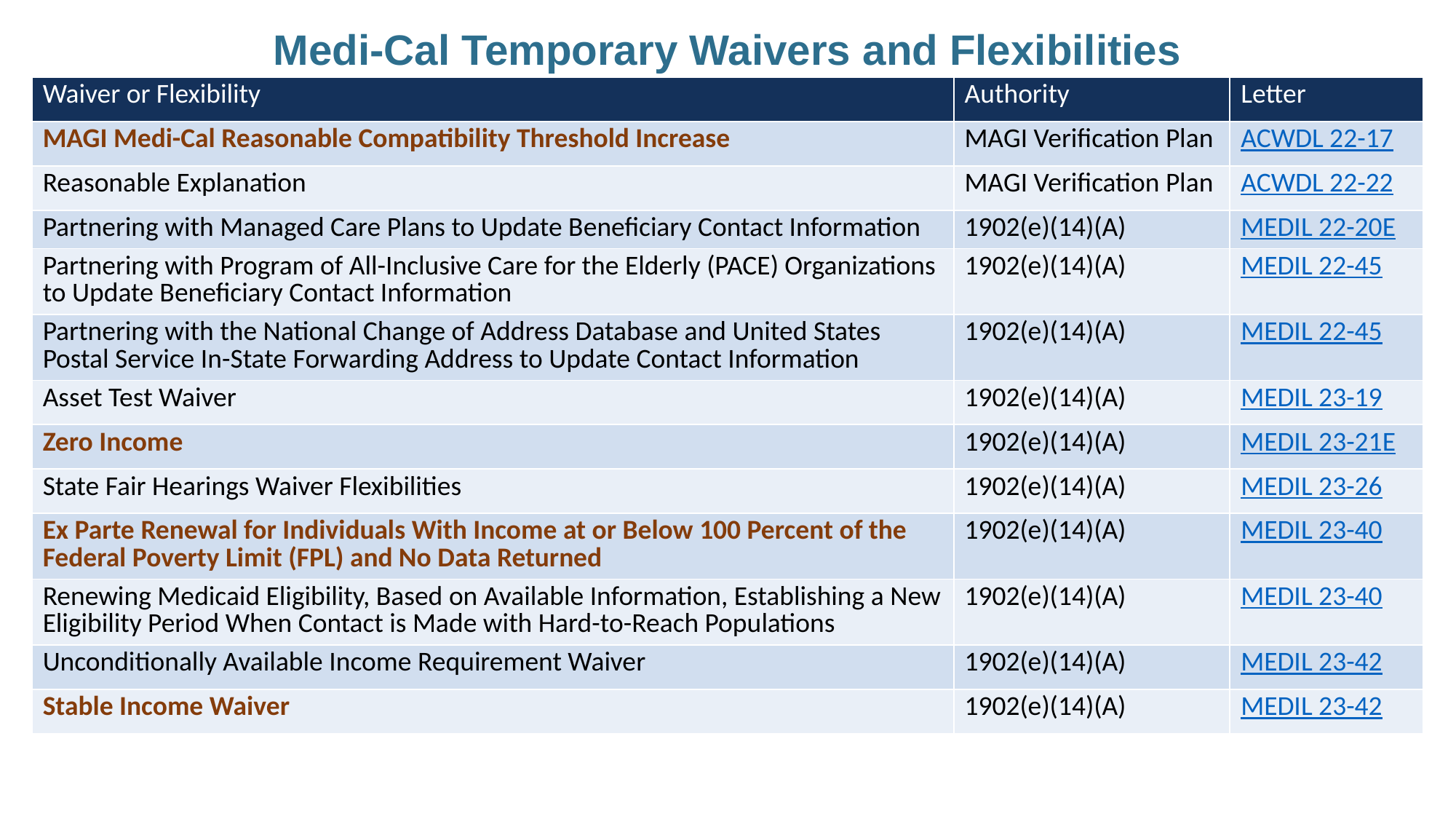

# Medi-Cal Temporary Waivers and Flexibilities
| Waiver or Flexibility | Authority | Letter |
| --- | --- | --- |
| MAGI Medi-Cal Reasonable Compatibility Threshold Increase | MAGI Verification Plan | ACWDL 22-17 |
| Reasonable Explanation | MAGI Verification Plan | ​ACWDL 22-22​ |
| Partnering with Managed Care Plans to Update Beneficiary Contact Information | 1902(e)(14)(A) | ​MEDIL 22-20E |
| Partnering with Program of All-Inclusive Care for the Elderly (PACE) Organizations to Update Beneficiary Contact Information | 1902(e)(14)(A) | MEDIL 22-45​ |
| Partnering with the National Change of Address Database and United States Postal Service In-State Forwarding Address to Update Contact Information | 1902(e)(14)(A) | MEDIL 22-45​ |
| Asset Test Waiver | 1902(e)(14)(A) | MEDIL 23-19 |
| Zero Income | 1902(e)(14)(A) | MEDIL 23-21E​ |
| ​State Fair Hearings Waiver Flexibilities​​​ | 1902(e)(14)(A) | ​MEDIL 23-26​ |
| Ex Parte Renewal for Individuals With Income at or Below 100 Percent of the Federal Poverty Limit (FPL) and No Data Returned | 1902(e)(14)(A) | ​MEDIL 23-40​ |
| Renewing Medicaid Eligibility, Based on Available Information, Establishing a New Eligibility Period When Contact is Made with Hard-to-Reach Populations | 1902(e)(14)(A) | MEDIL 23-40​ |
| Unconditionally Available Income Requirement Waiver | 1902(e)(14)(A) | MEDIL 23-42 |
| Stable Income Waiver | 1902(e)(14)(A) | MEDIL 23-42 |